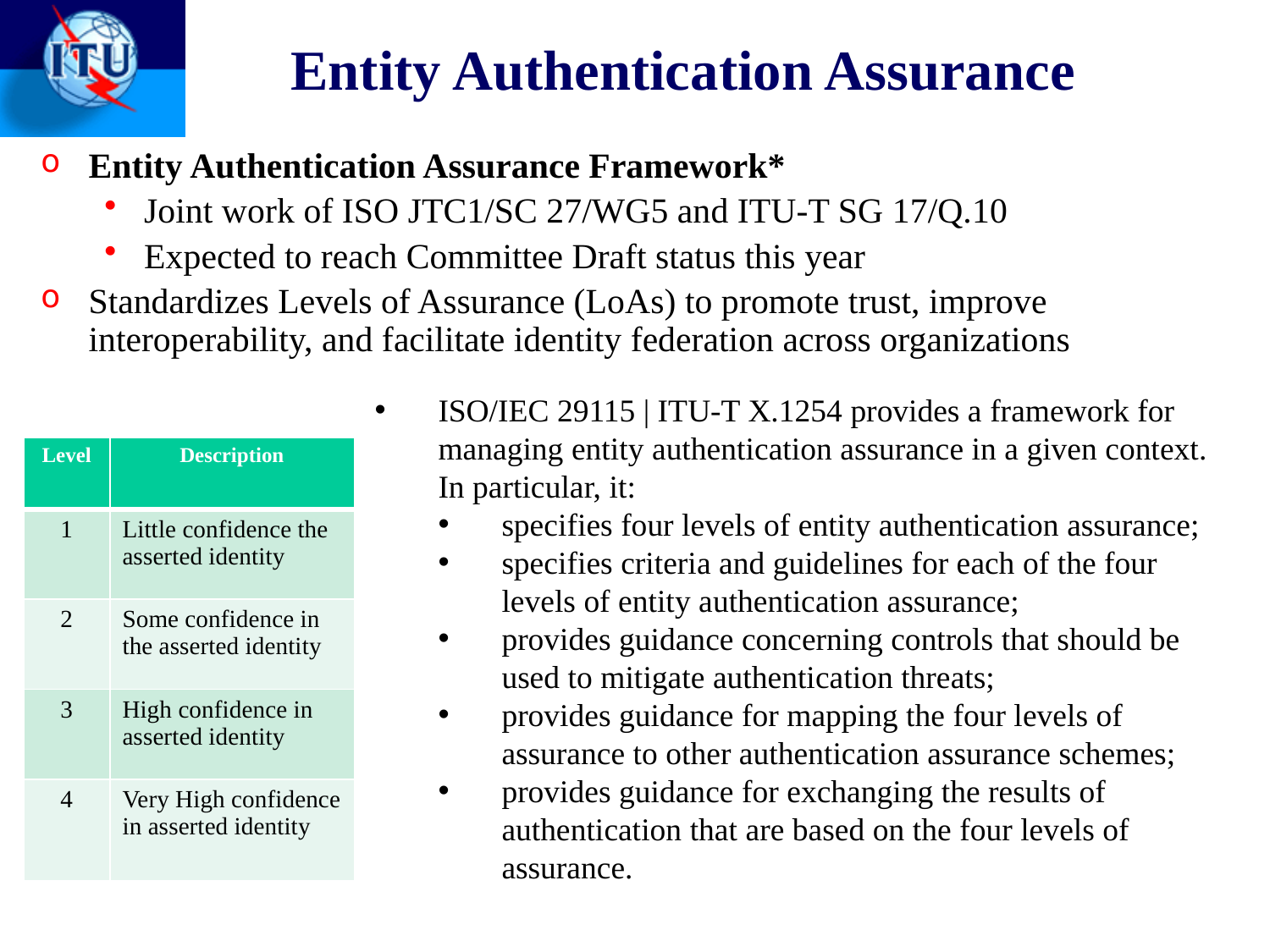

# Entity Authentication Assurance
Entity Authentication Assurance Framework*
Joint work of ISO JTC1/SC 27/WG5 and ITU-T SG 17/Q.10
Expected to reach Committee Draft status this year
Standardizes Levels of Assurance (LoAs) to promote trust, improve interoperability, and facilitate identity federation across organizations

ISO/IEC 29115 | ITU-T X.1254 provides a framework for managing entity authentication assurance in a given context.  In particular, it:
specifies four levels of entity authentication assurance;
specifies criteria and guidelines for each of the four levels of entity authentication assurance;
provides guidance concerning controls that should be used to mitigate authentication threats;
provides guidance for mapping the four levels of assurance to other authentication assurance schemes;
provides guidance for exchanging the results of authentication that are based on the four levels of assurance.
| Level | Description |
| --- | --- |
| 1 | Little confidence the asserted identity |
| 2 | Some confidence in the asserted identity |
| 3 | High confidence in asserted identity |
| 4 | Very High confidence in asserted identity |